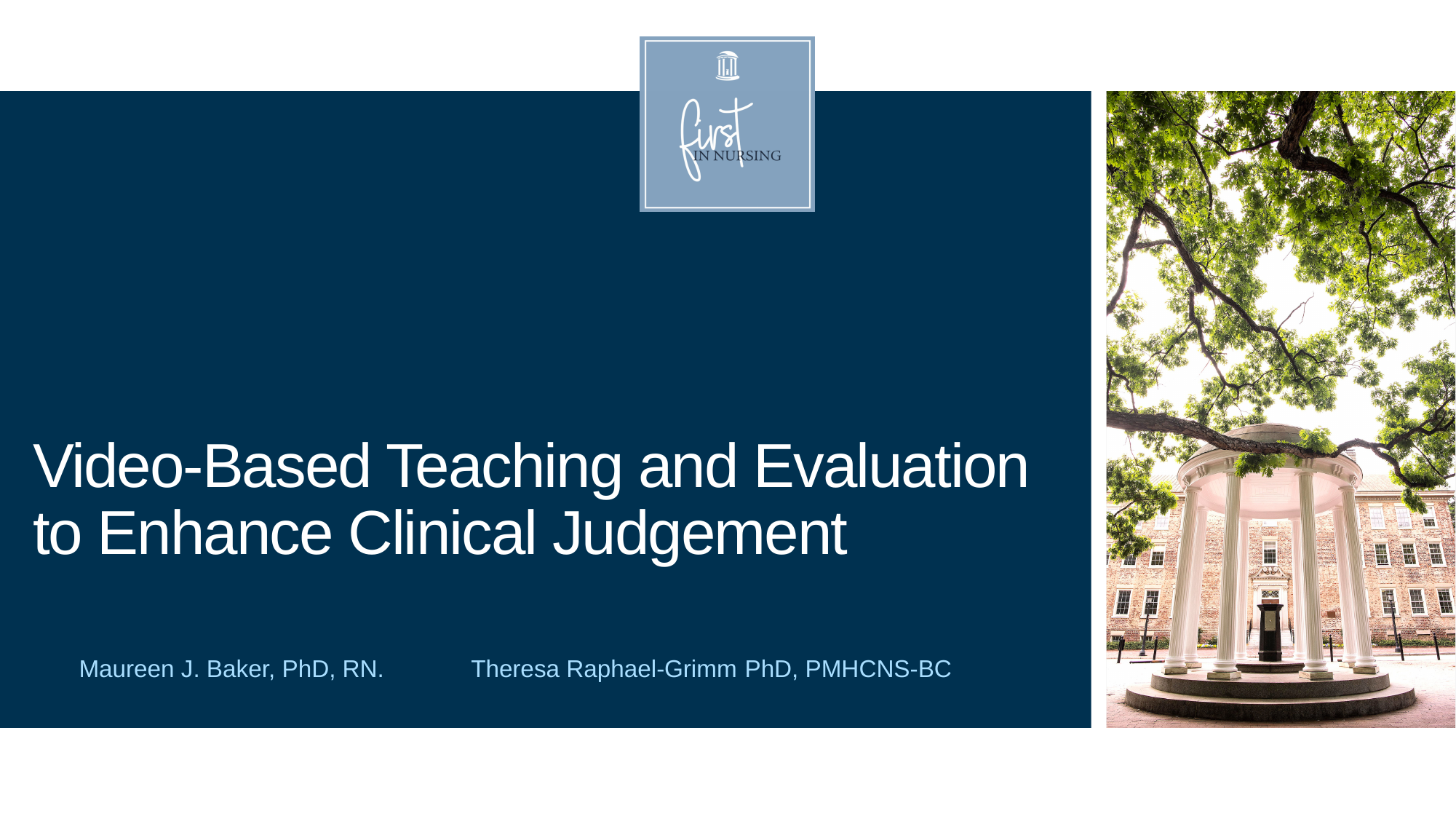

# Video-Based Teaching and Evaluation to Enhance Clinical Judgement

Maureen J. Baker, PhD, RN.             Theresa Raphael-Grimm PhD, PMHCNS-BC